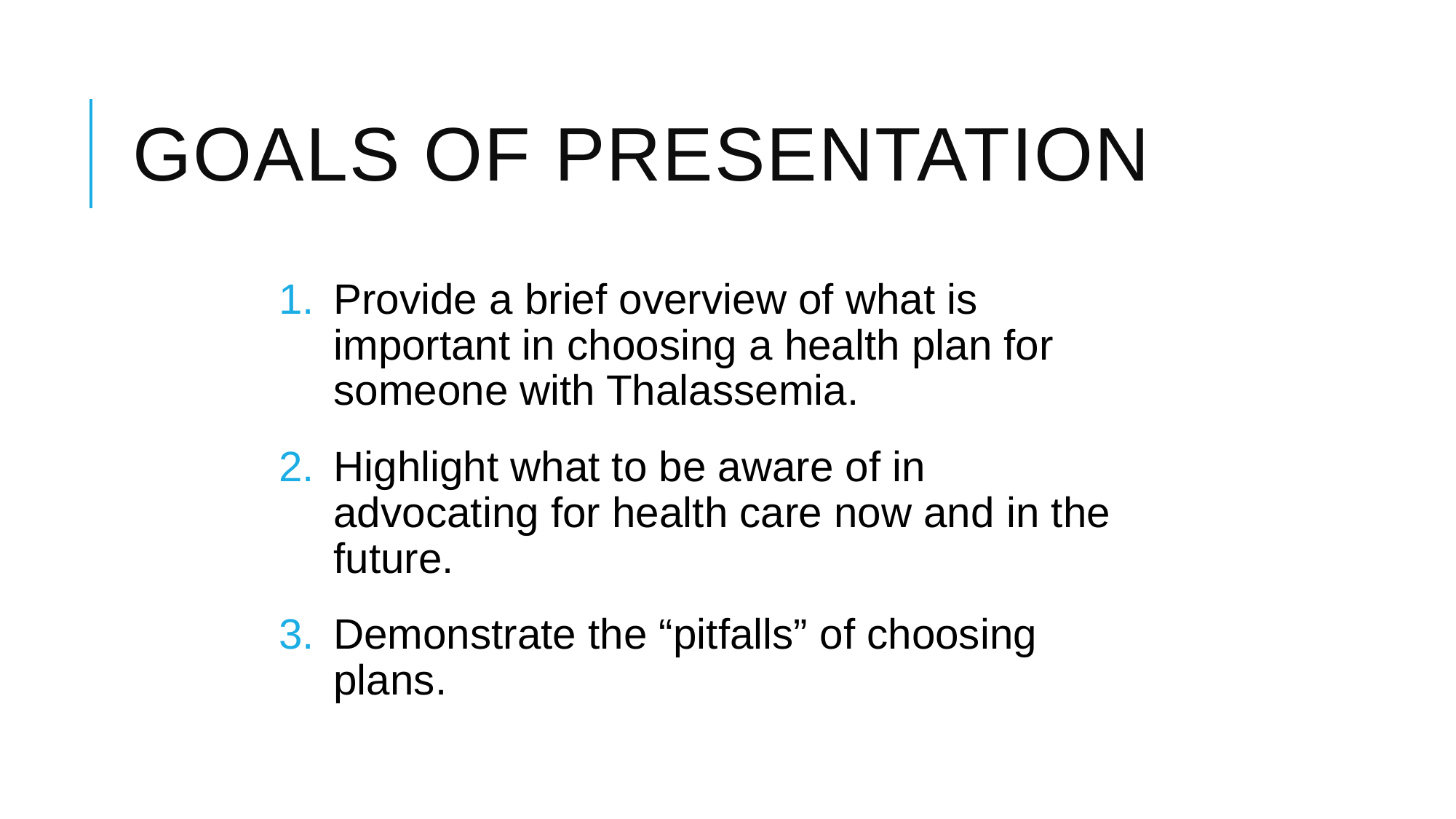

# Goals of Presentation
Provide a brief overview of what is important in choosing a health plan for someone with Thalassemia.
Highlight what to be aware of in advocating for health care now and in the future.
Demonstrate the “pitfalls” of choosing plans.